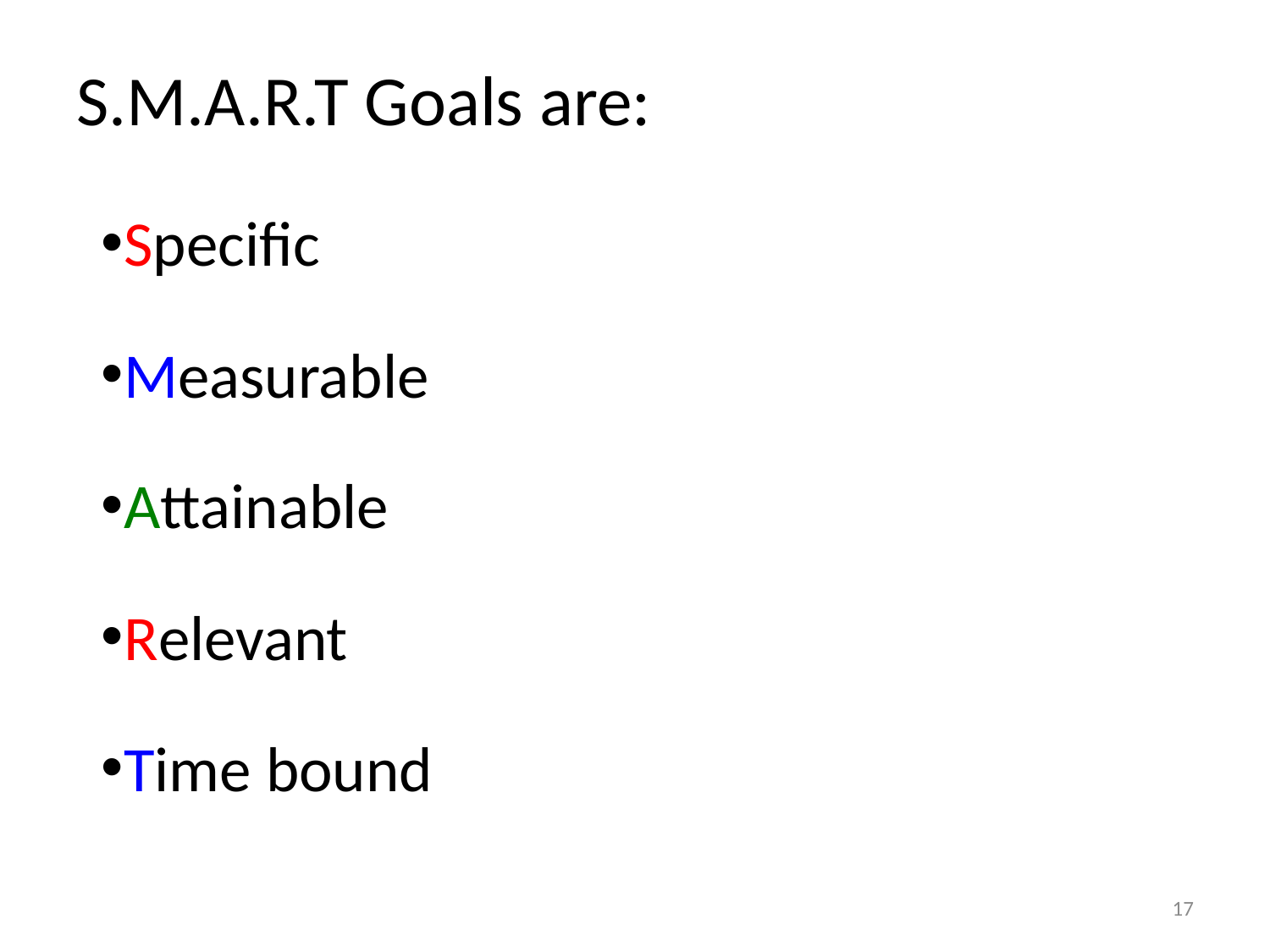

# S.M.A.R.T Goals are:
Specific
Measurable
Attainable
Relevant
Time bound

17